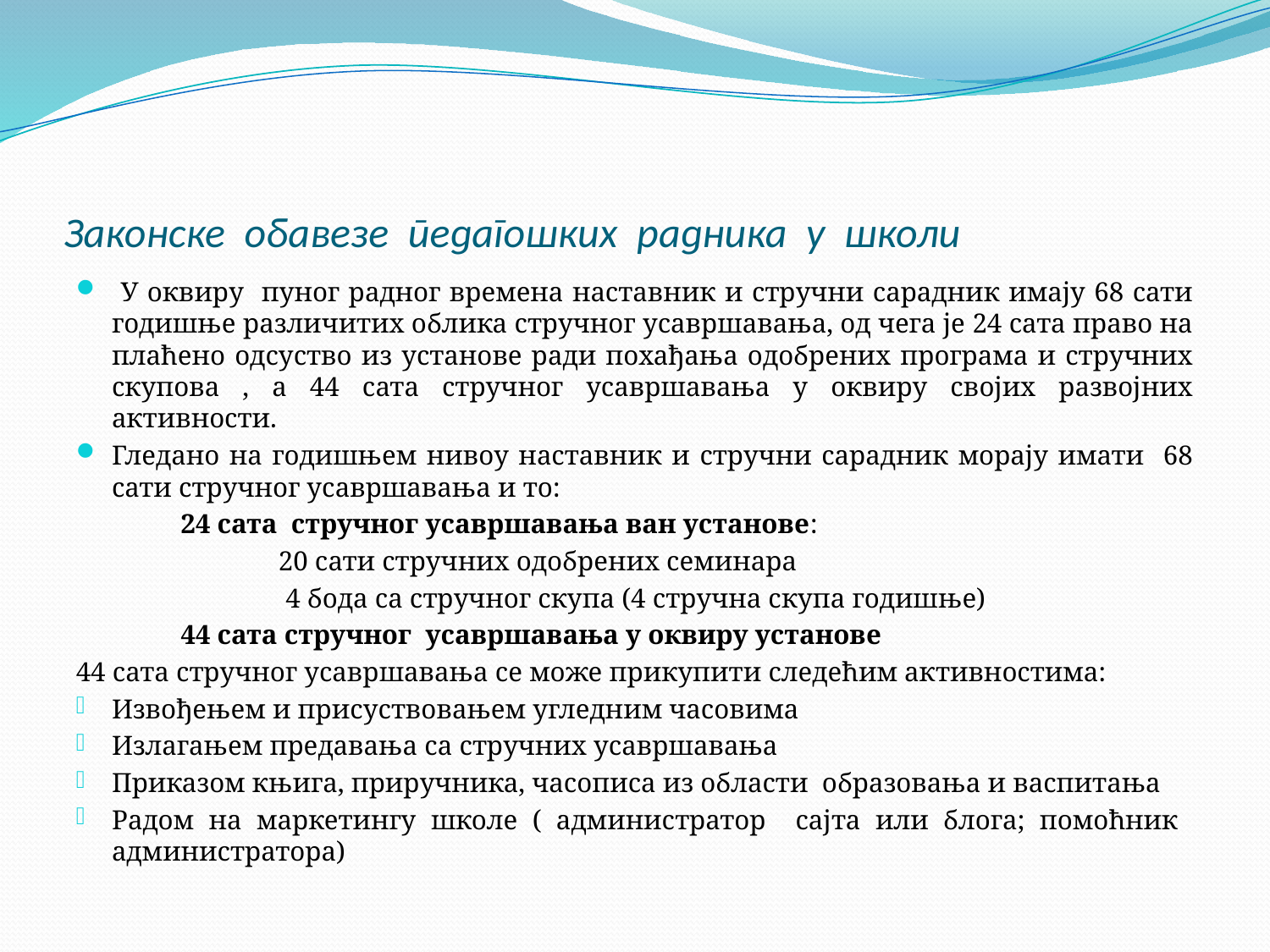

# Законске  обавезе  педагошких  радника  у  школи
 У оквиру  пуног радног времена наставник и стручни сарадник имају 68 сати годишње различитих облика стручног усавршавања, од чега је 24 сата право на плаћено одсуство из установе ради похађања одобрених програма и стручних скупова , а 44 сата стручног усавршавања у оквиру својих развојних активности.
Гледано на годишњем нивоу наставник и стручни сарадник морају имати  68 сати стручног усавршавања и то:
               24 сата  стручног усавршавања ван установе:
                             20 сати стручних одобрених семинара
                              4 бода са стручног скупа (4 стручна скупа годишње)
               44 сата стручног  усавршавања у оквиру установе
44 сата стручног усавршавања се може прикупити следећим активностима:
Извођењем и присуствовањем угледним часовима
Излагањем предавања са стручних усавршавања
Приказом књига, приручника, часописа из области  образовања и васпитања
Радом на маркетингу школе ( администратор  сајта или блога; помоћник  администратора)